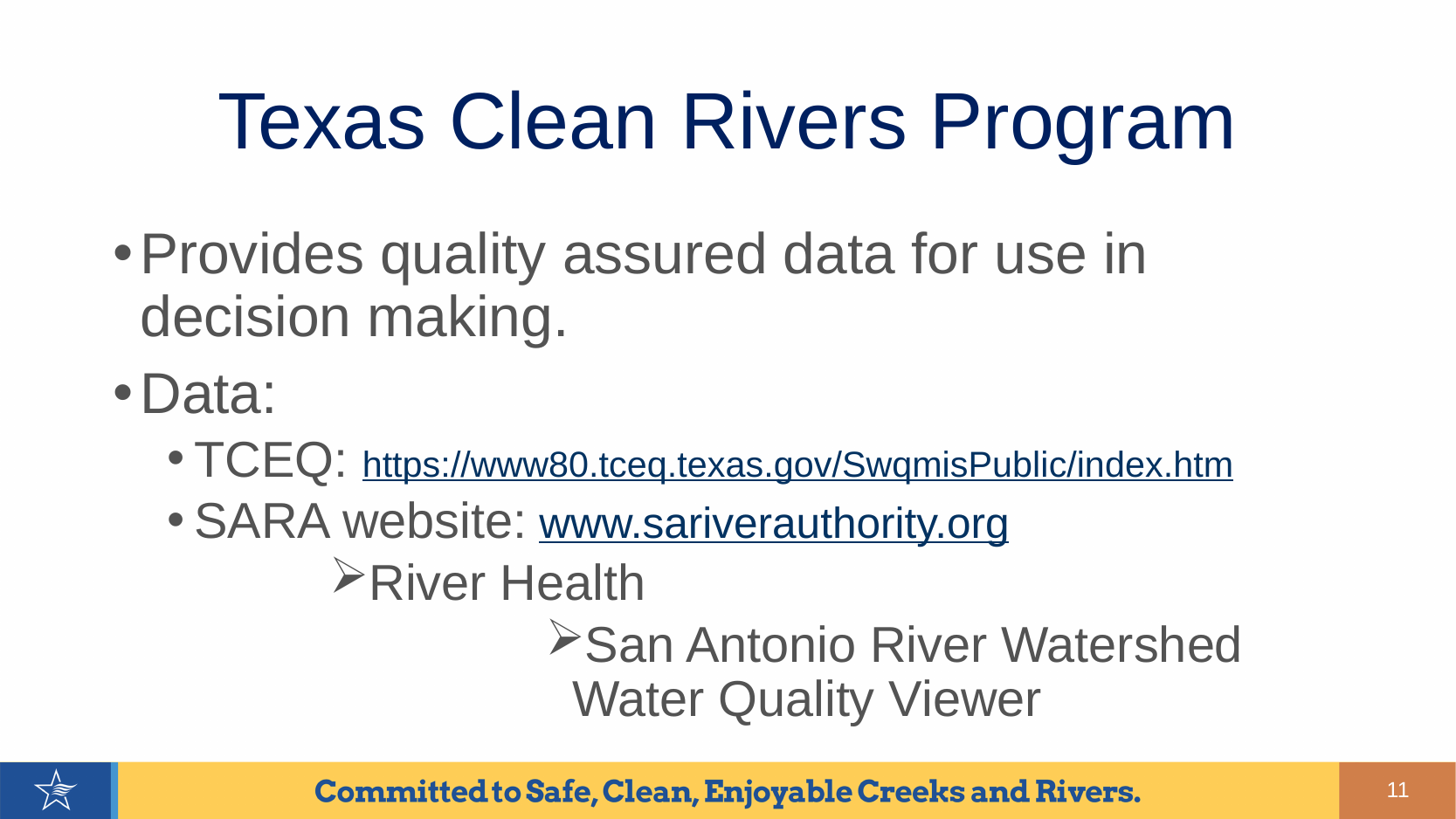

# Texas Clean Rivers Program
Provides quality assured data for use in decision making.
Data:
TCEQ: https://www80.tceq.texas.gov/SwqmisPublic/index.htm
SARA website: www.sariverauthority.org
River Health
San Antonio River Watershed Water Quality Viewer